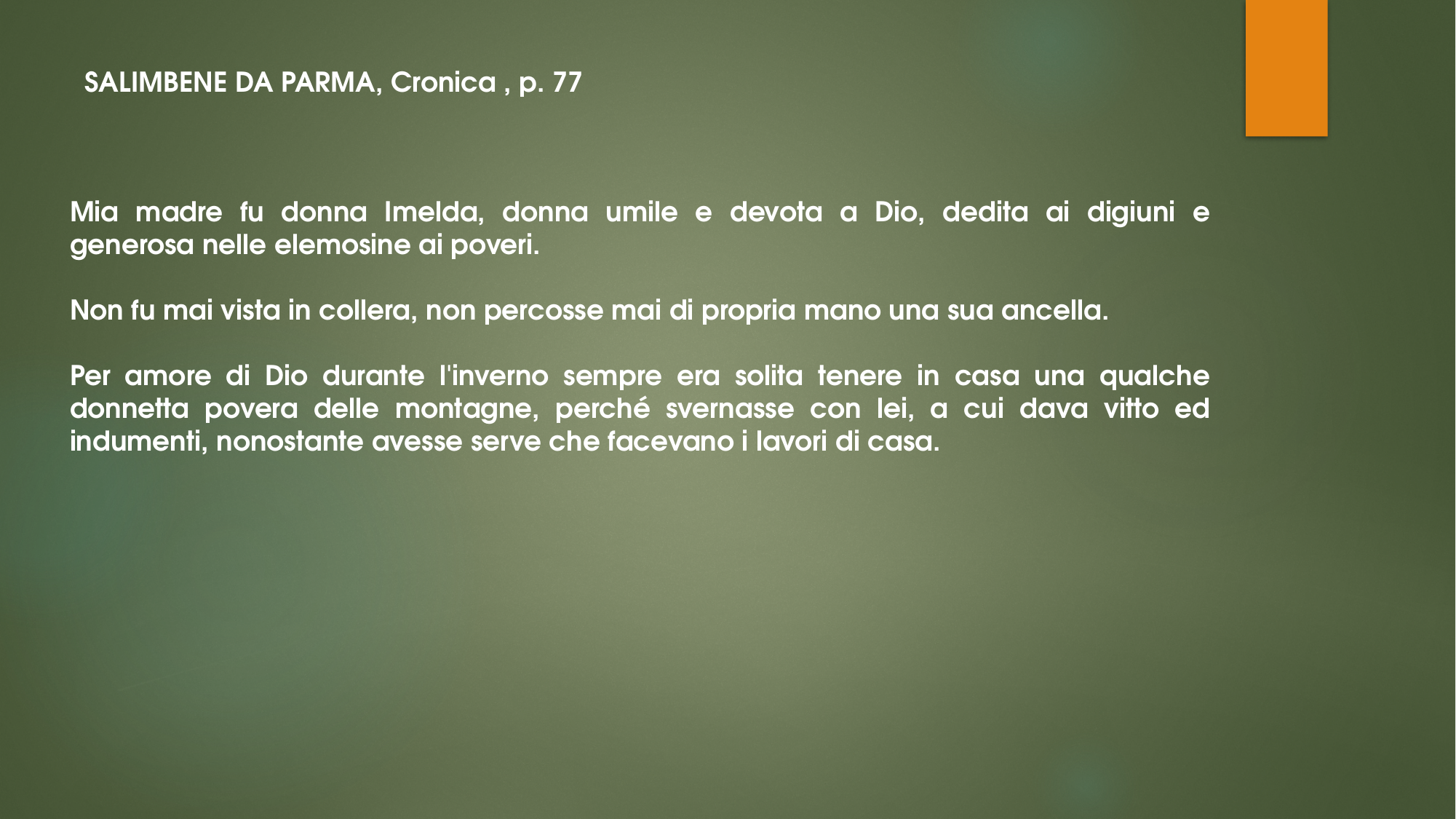

SALIMBENE DA PARMA, Cronica , p. 77
Mia madre fu donna Imelda, donna umile e devota a Dio, dedita ai digiuni e generosa nelle elemosine ai poveri.

Non fu mai vista in collera, non percosse mai di propria mano una sua ancella.

Per amore di Dio durante l'inverno sempre era solita tenere in casa una qualche donnetta povera delle montagne, perché svernasse con lei, a cui dava vitto ed indumenti, nonostante avesse serve che facevano i lavori di casa.